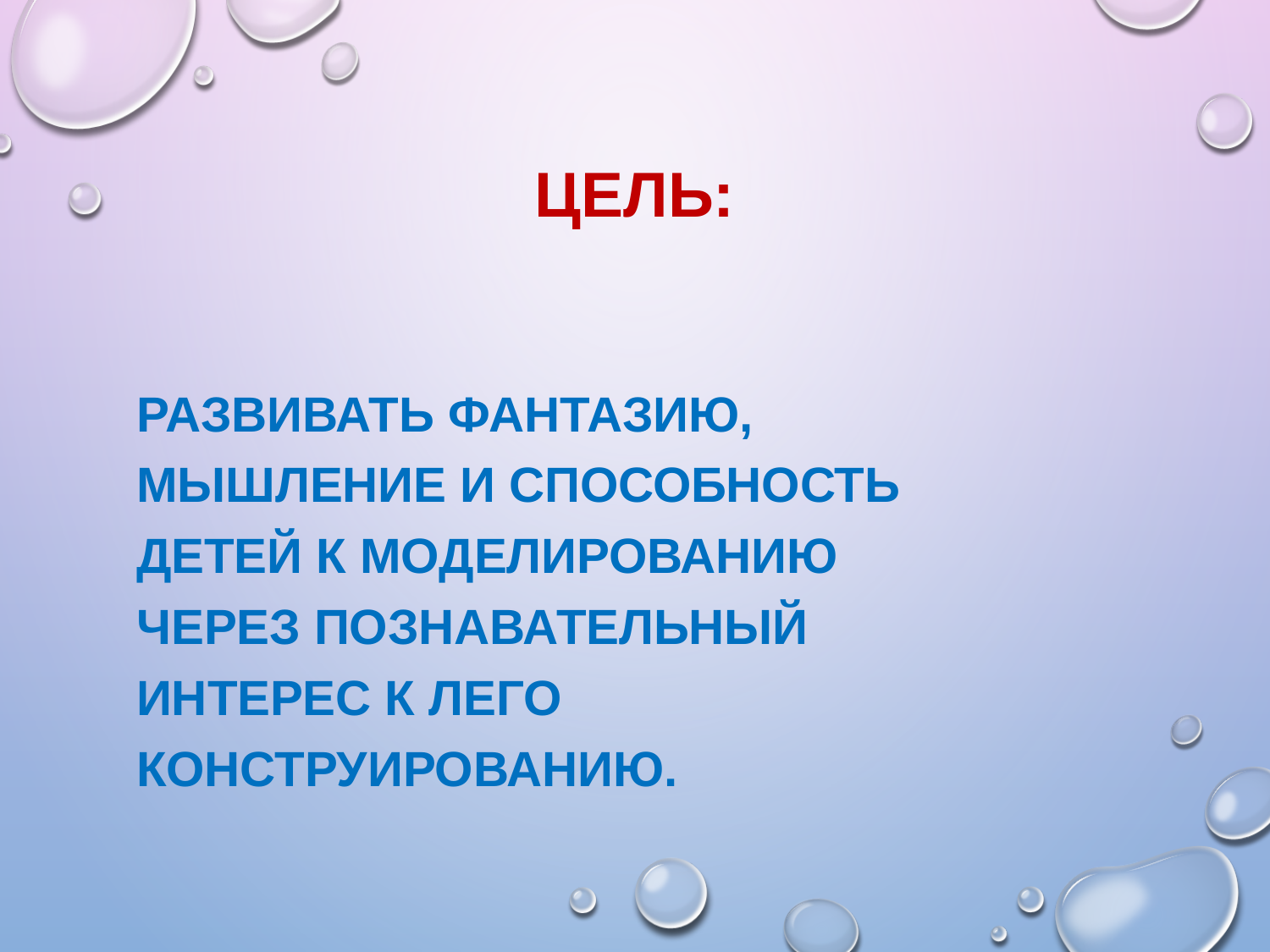

# Цель:
Развивать фантазию,
мышление и способность
детей к моделированию
через познавательный
интерес к Лего
конструированию.